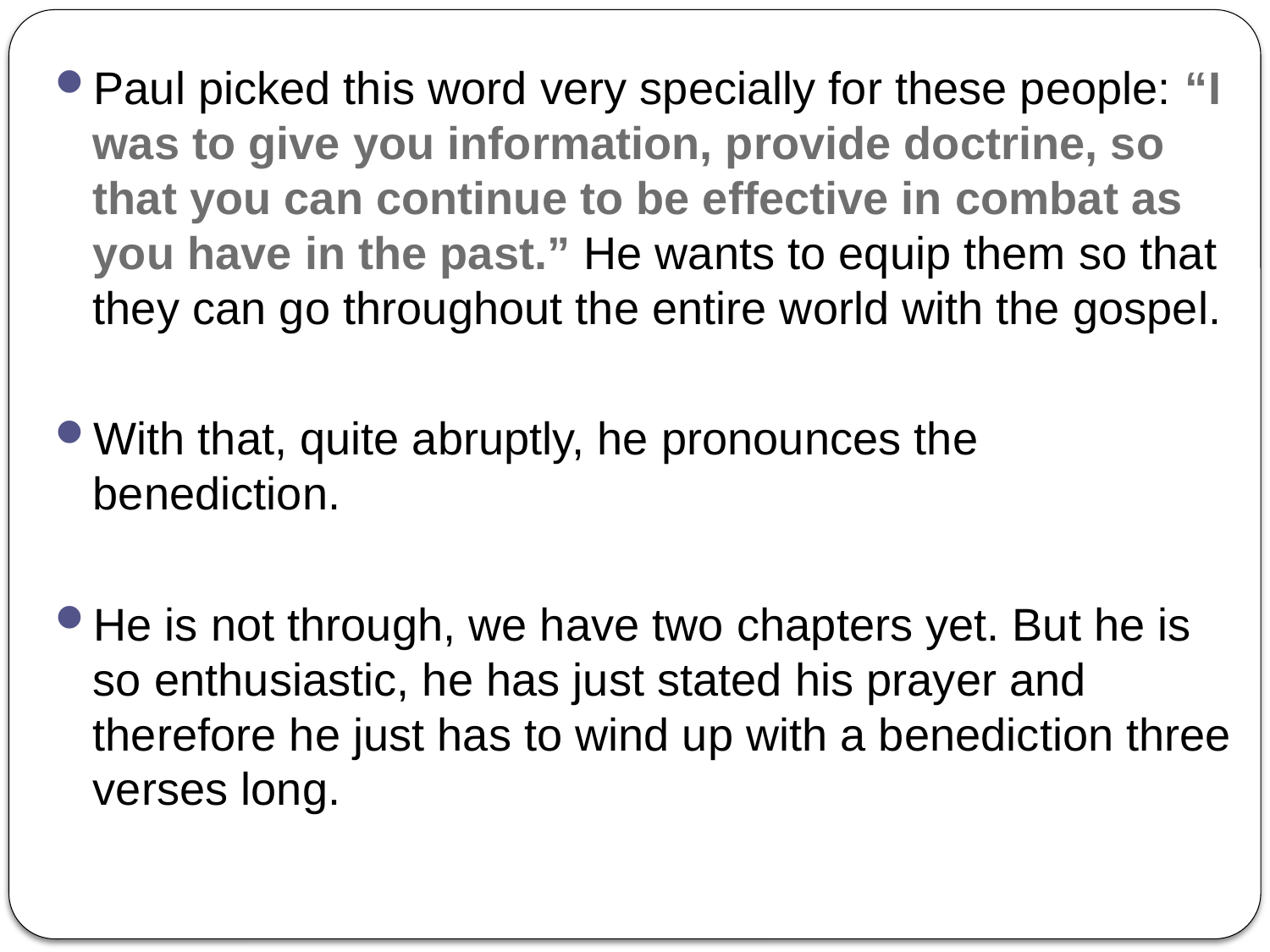

Paul picked this word very specially for these people: “I was to give you information, provide doctrine, so that you can continue to be effective in combat as you have in the past.” He wants to equip them so that they can go throughout the entire world with the gospel.

With that, quite abruptly, he pronounces the benediction.

He is not through, we have two chapters yet. But he is so enthusiastic, he has just stated his prayer and therefore he just has to wind up with a benediction three verses long.